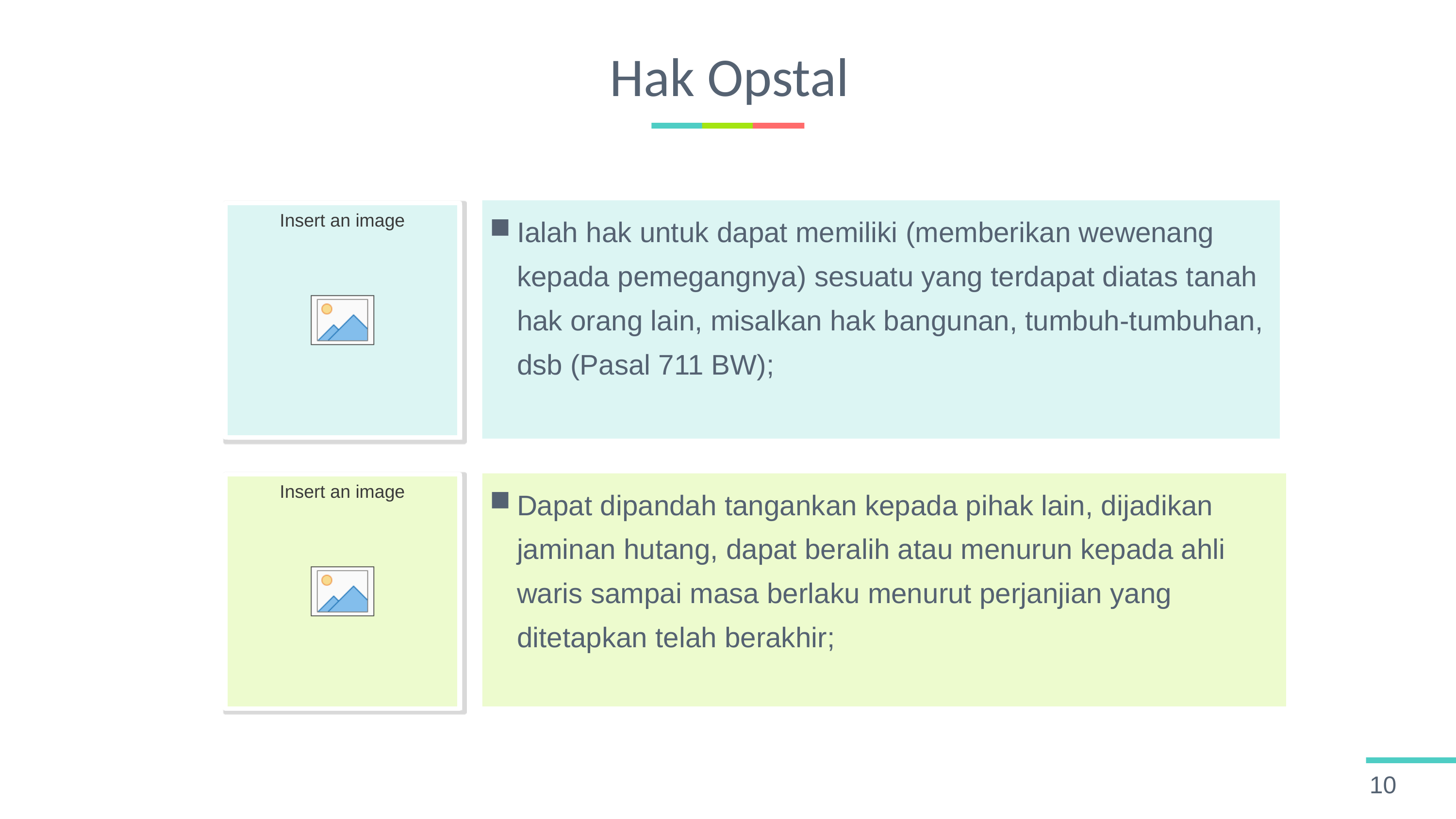

# Hak Opstal
Ialah hak untuk dapat memiliki (memberikan wewenang kepada pemegangnya) sesuatu yang terdapat diatas tanah hak orang lain, misalkan hak bangunan, tumbuh-tumbuhan, dsb (Pasal 711 BW);

Dapat dipandah tangankan kepada pihak lain, dijadikan jaminan hutang, dapat beralih atau menurun kepada ahli waris sampai masa berlaku menurut perjanjian yang ditetapkan telah berakhir;

10